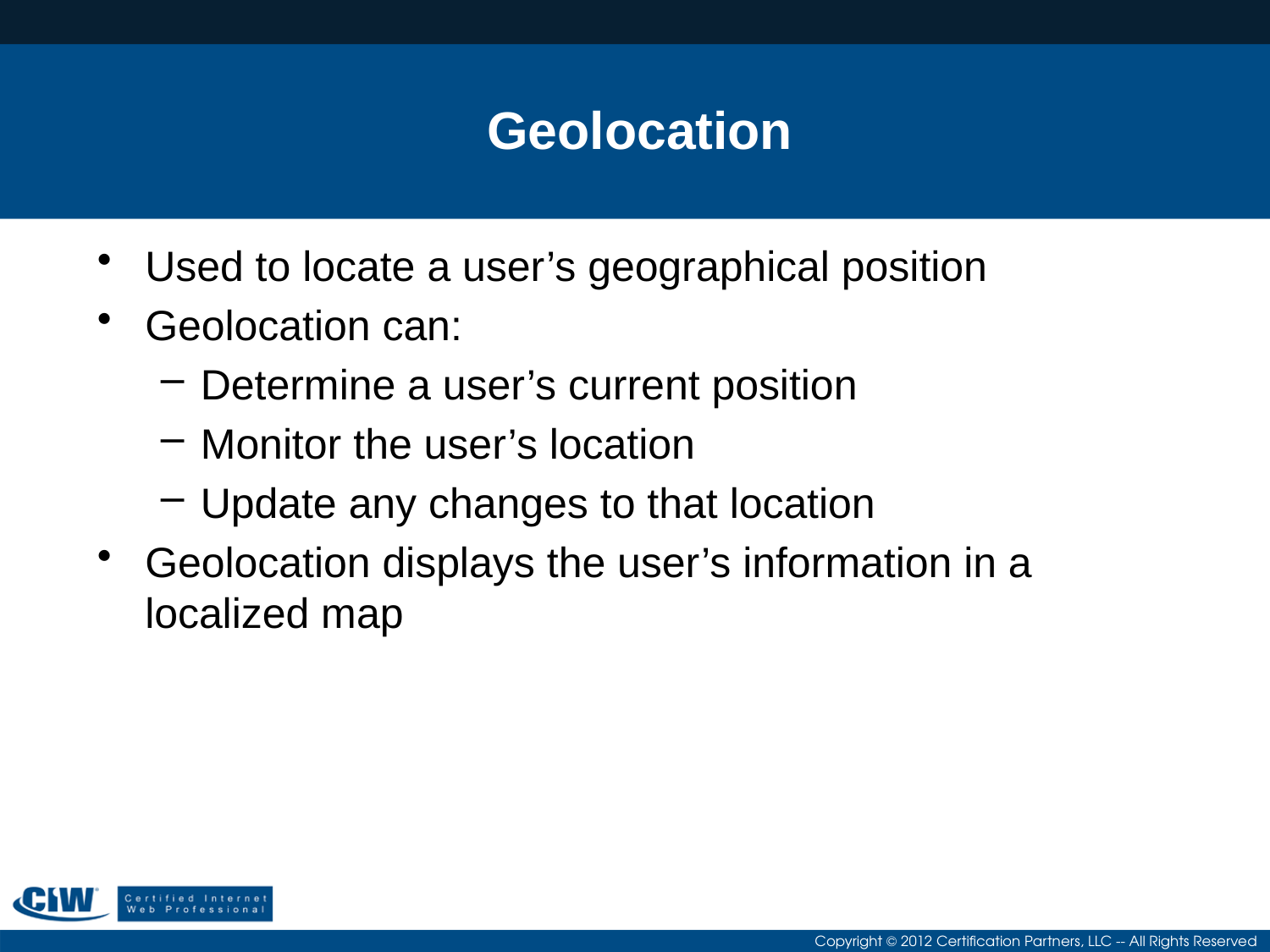

# Geolocation
Used to locate a user’s geographical position
Geolocation can:
Determine a user’s current position
Monitor the user’s location
Update any changes to that location
Geolocation displays the user’s information in a localized map